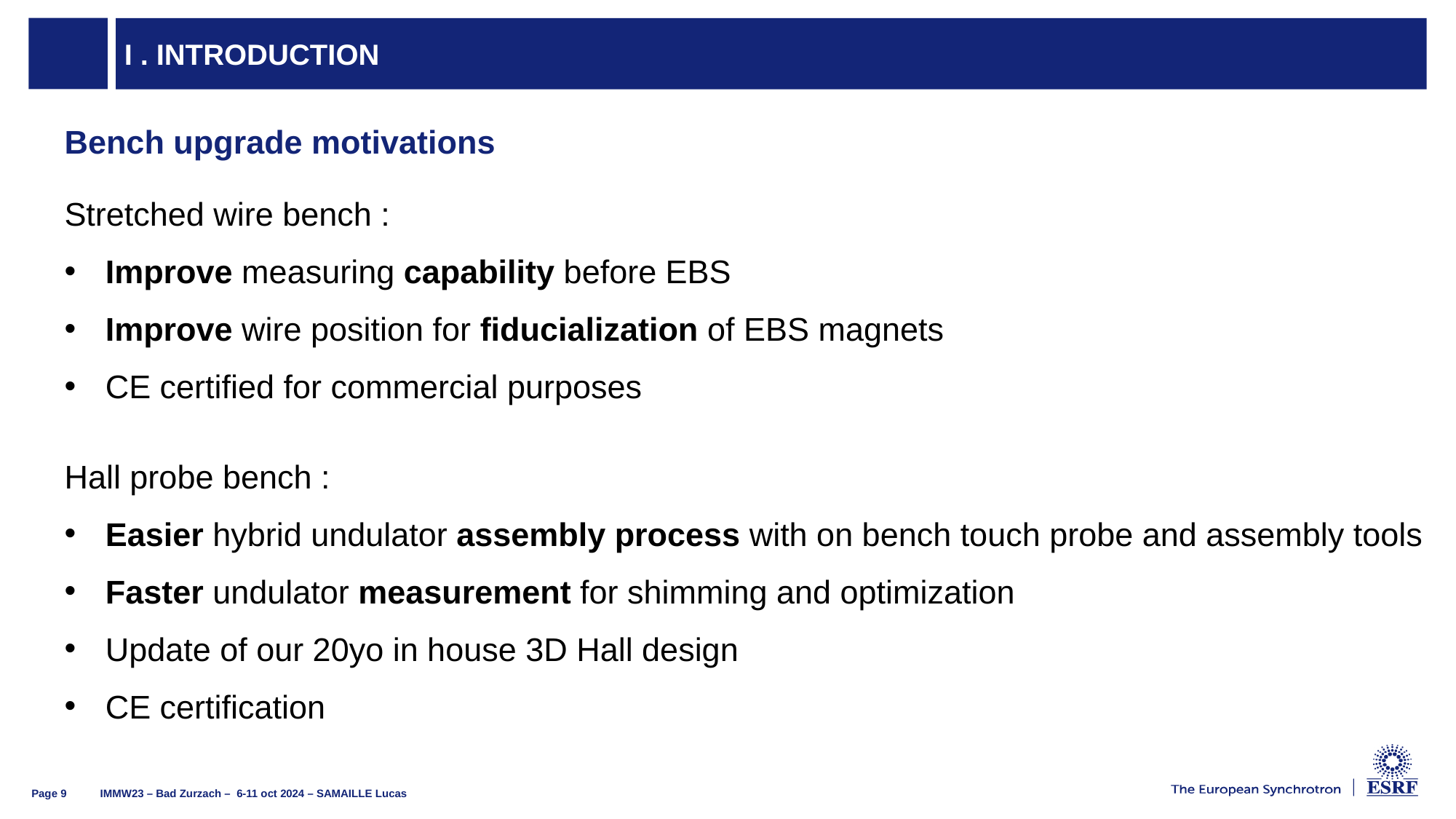

# I . Introduction
Bench upgrade motivations

Stretched wire bench :
Improve measuring capability before EBS
Improve wire position for fiducialization of EBS magnets
CE certified for commercial purposes

Hall probe bench :
Easier hybrid undulator assembly process with on bench touch probe and assembly tools
Faster undulator measurement for shimming and optimization
Update of our 20yo in house 3D Hall design
CE certification

IMMW23 – Bad Zurzach –  6-11 oct 2024 – SAMAILLE Lucas
Page 9